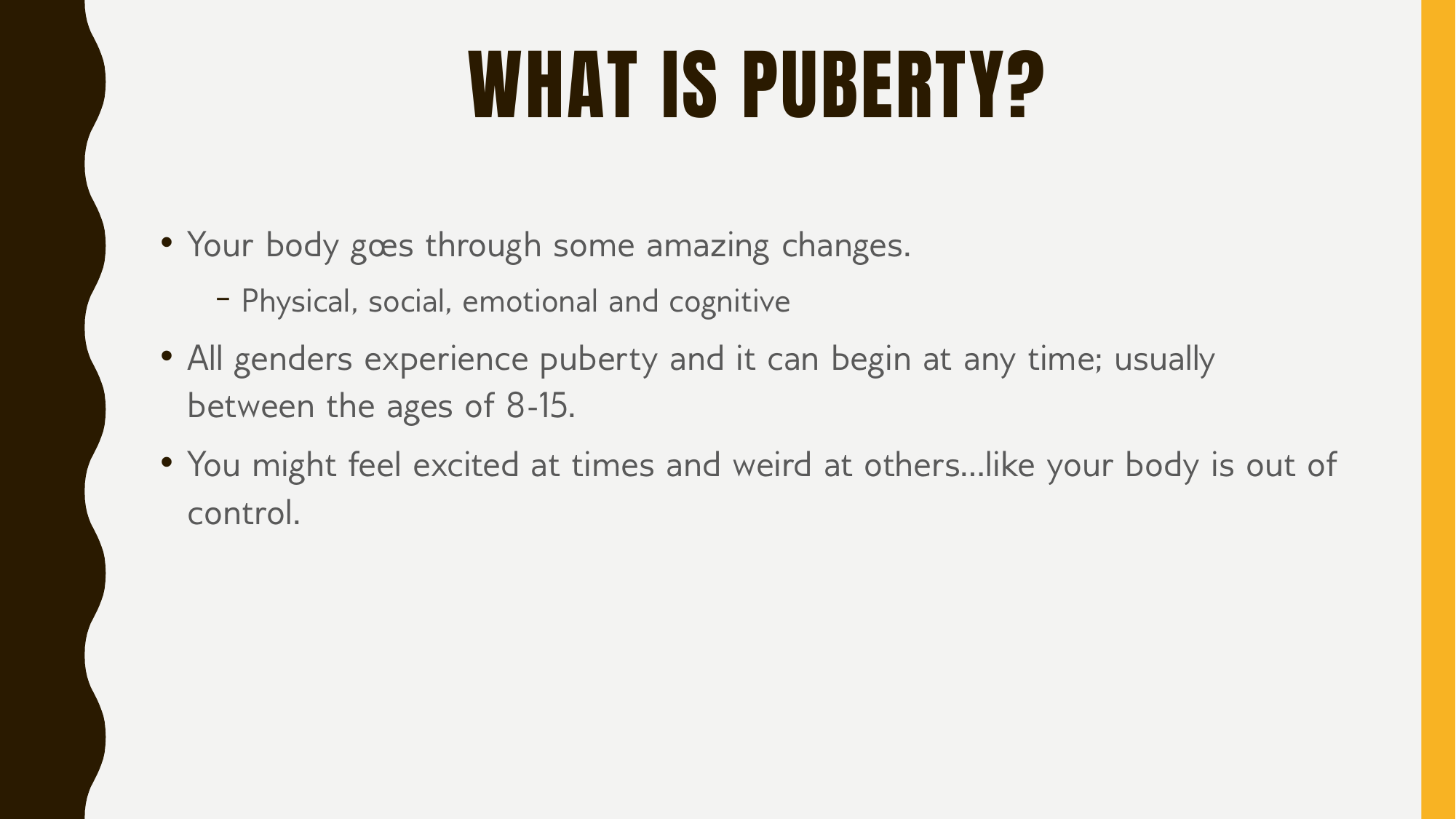

# What is puberty?
Your body goes through some amazing changes.
Physical, social, emotional and cognitive
All genders experience puberty and it can begin at any time; usually between the ages of 8-15.
You might feel excited at times and weird at others…like your body is out of control.